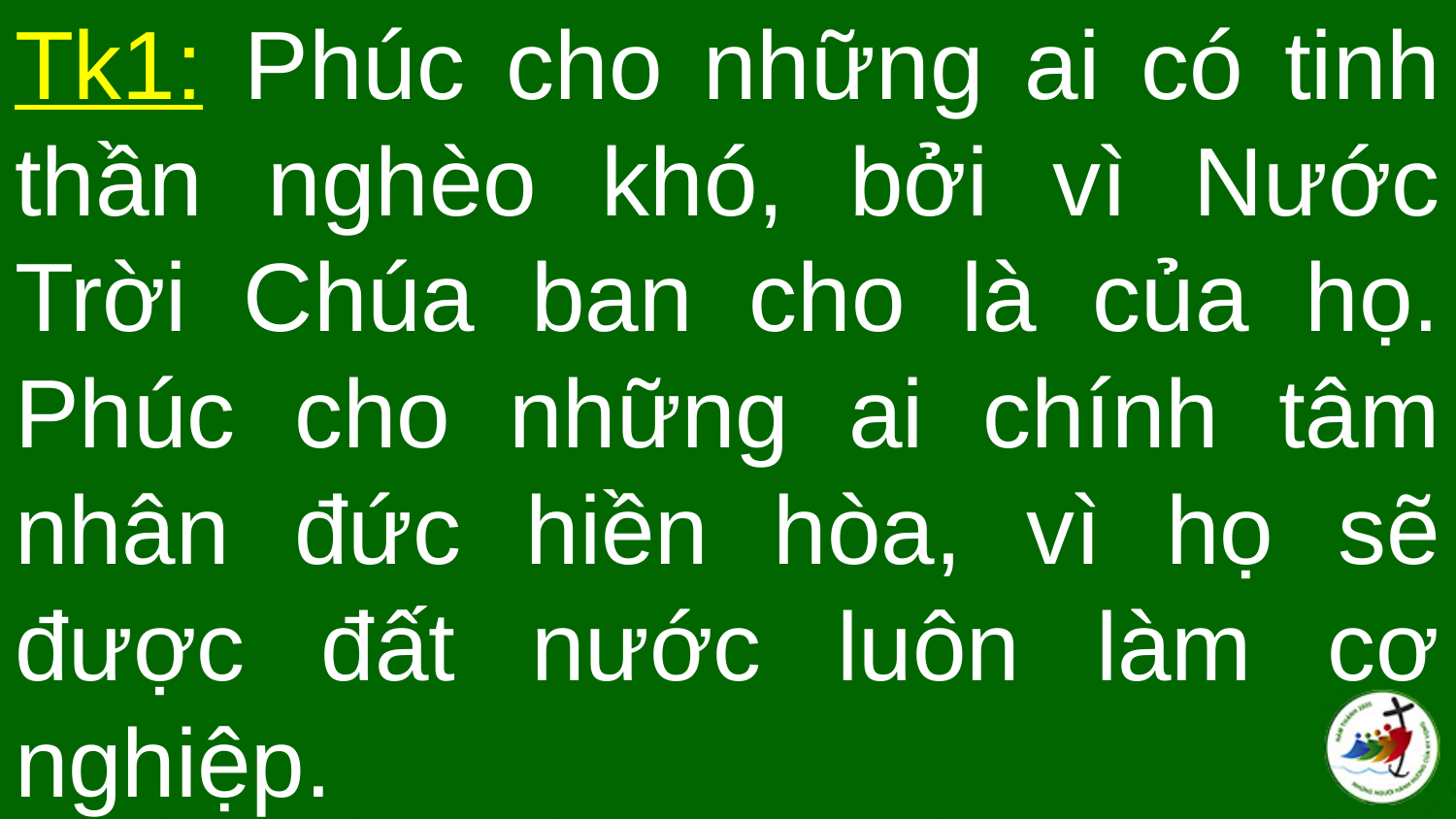

# Tk1: Phúc cho những ai có tinh thần nghèo khó, bởi vì Nước Trời Chúa ban cho là của họ. Phúc cho những ai chính tâm nhân đức hiền hòa, vì họ sẽ được đất nước luôn làm cơ nghiệp.